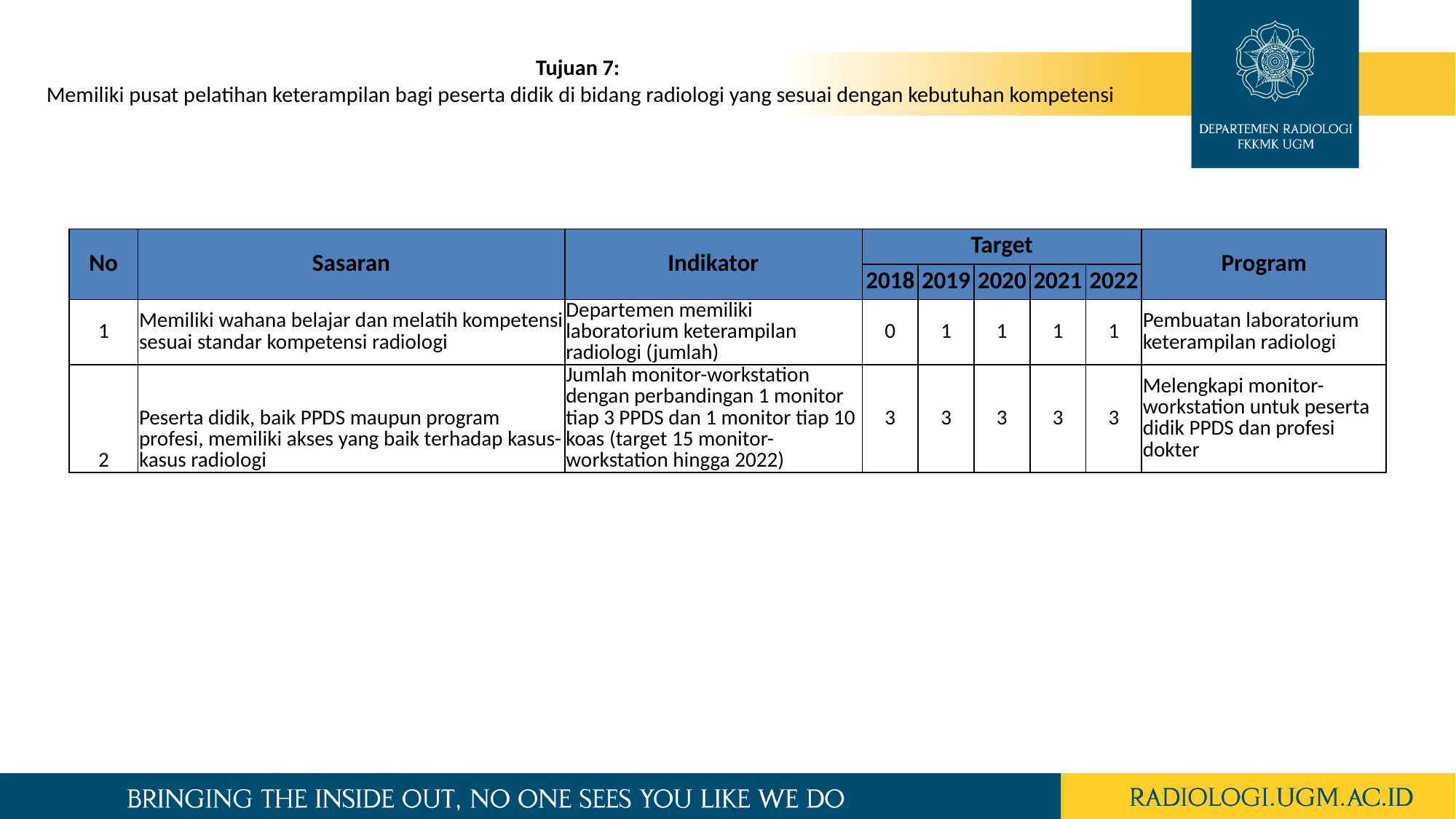

Tujuan 7:
Memiliki pusat pelatihan keterampilan bagi peserta didik di bidang radiologi yang sesuai dengan kebutuhan kompetensi
| No | Sasaran | Indikator | Target |  |  |  |  | Program |
| --- | --- | --- | --- | --- | --- | --- | --- | --- |
|  |  |  | 2018 | 2019 | 2020 | 2021 | 2022 |  |
| 1 | Memiliki wahana belajar dan melatih kompetensi sesuai standar kompetensi radiologi | Departemen memiliki laboratorium keterampilan radiologi (jumlah) | 0 | 1 | 1 | 1 | 1 | Pembuatan laboratorium keterampilan radiologi |
| 2 | Peserta didik, baik PPDS maupun program profesi, memiliki akses yang baik terhadap kasus-kasus radiologi | Jumlah monitor-workstation dengan perbandingan 1 monitor tiap 3 PPDS dan 1 monitor tiap 10 koas (target 15 monitor-workstation hingga 2022) | 3 | 3 | 3 | 3 | 3 | Melengkapi monitor-workstation untuk peserta didik PPDS dan profesi dokter |